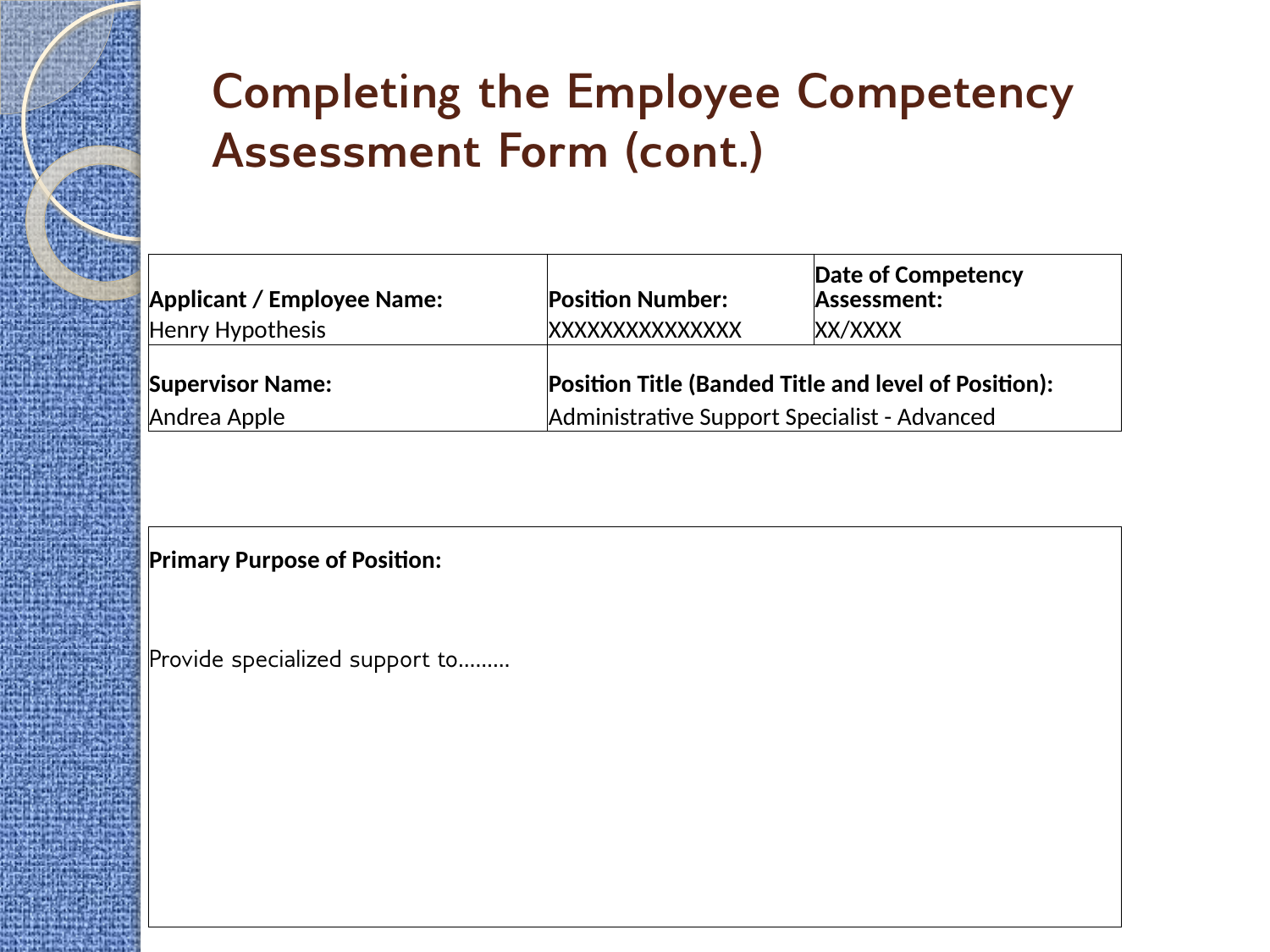

# Completing the Employee Competency Assessment Form (cont.)
| Applicant / Employee Name: | Position Number: | Date of Competency Assessment: |
| --- | --- | --- |
| Henry Hypothesis | XXXXXXXXXXXXXXX | XX/XXXX |
| Supervisor Name: | Position Title (Banded Title and level of Position): |  |
| Andrea Apple | Administrative Support Specialist - Advanced |  |
|  |  |  |
|  |  |  |
| Primary Purpose of Position: |  |  |
| Provide specialized support to……… |  |  |
|  |  |  |